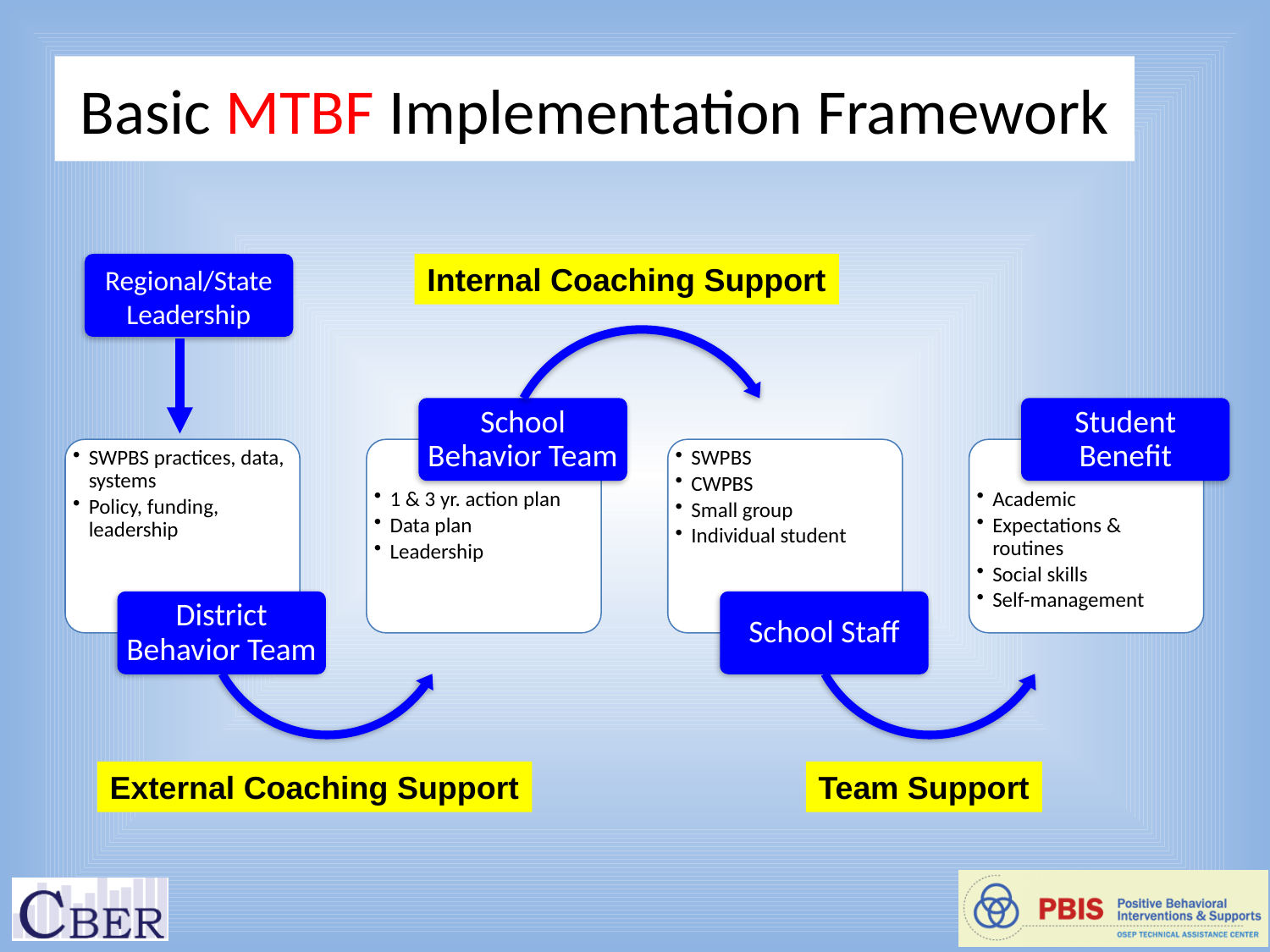

# Basic MTBF Implementation Framework
Regional/State Leadership
Internal Coaching Support

School Behavior Team
Student Benefit
SWPBS practices, data, systems
Policy, funding, leadership
1 & 3 yr. action plan
Data plan
Leadership
SWPBS
CWPBS
Small group
Individual student
Academic
Expectations & routines
Social skills
Self-management

District Behavior Team
School Staff
External Coaching Support
Team Support